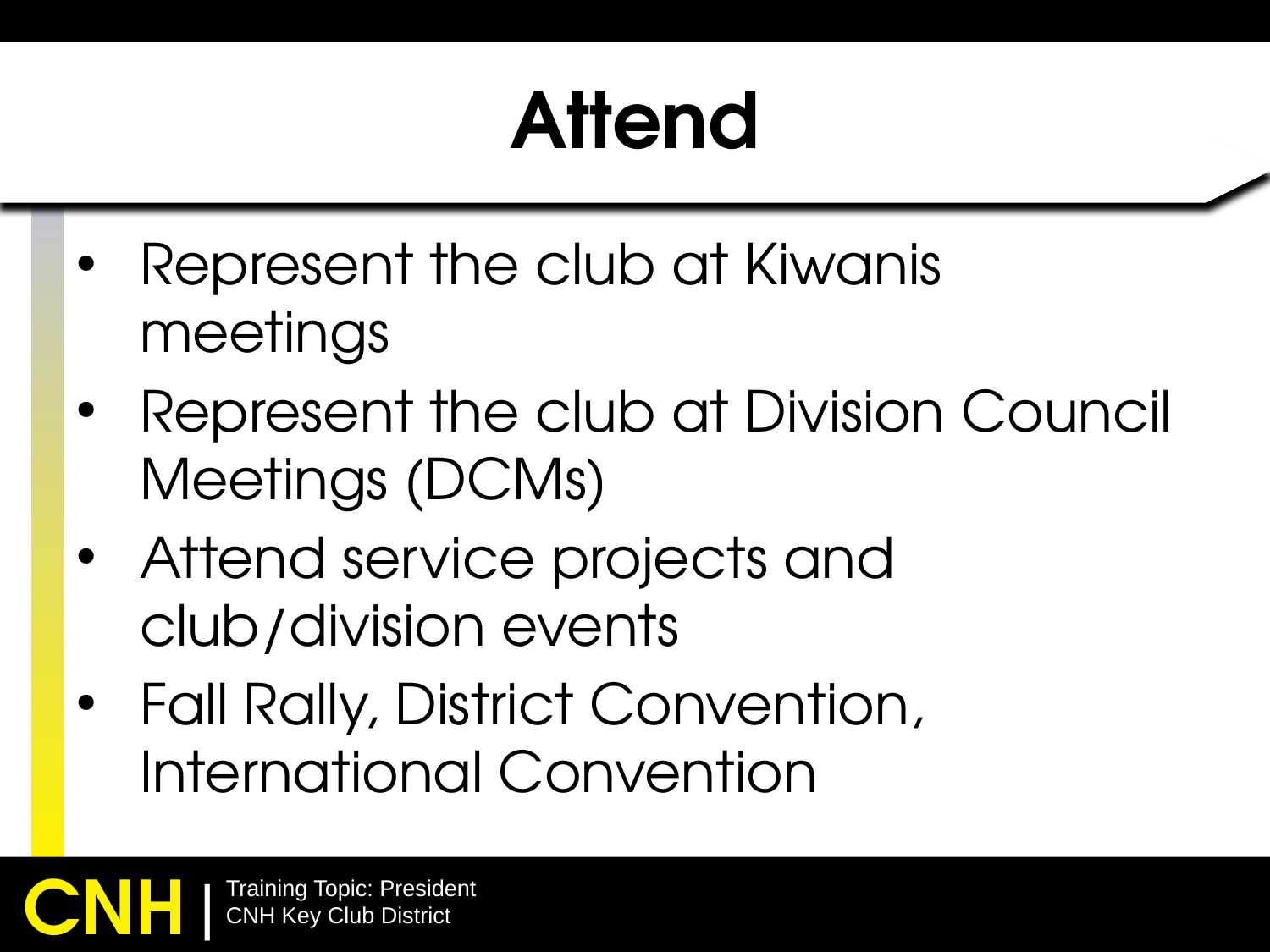

# Attend
Represent the club at Kiwanis meetings
Represent the club at Division Council Meetings (DCMs)
Attend service projects and club/division events
Fall Rally, District Convention, International Convention